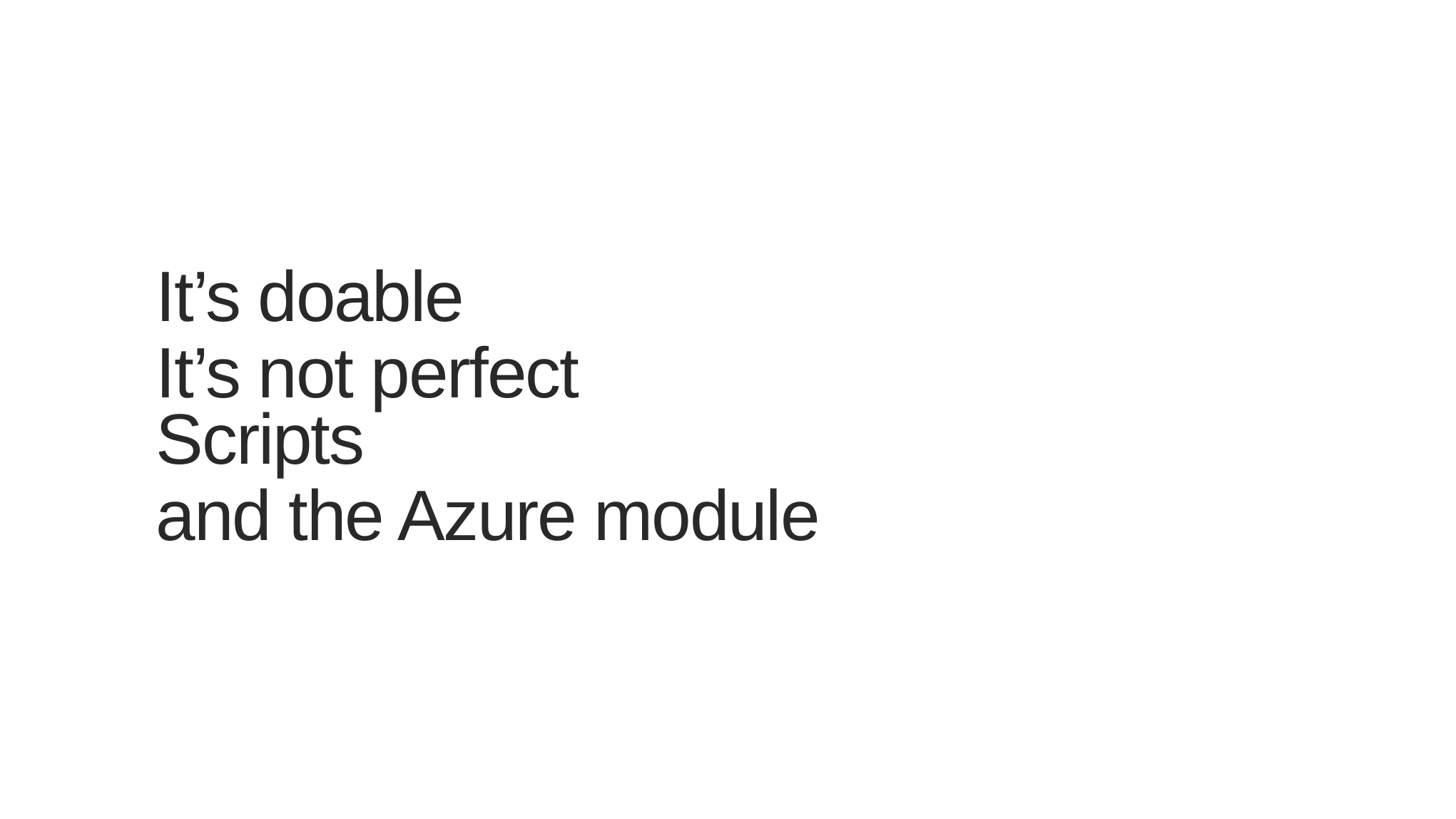

# It’s doable It’s not perfect
Scripts
and the Azure module